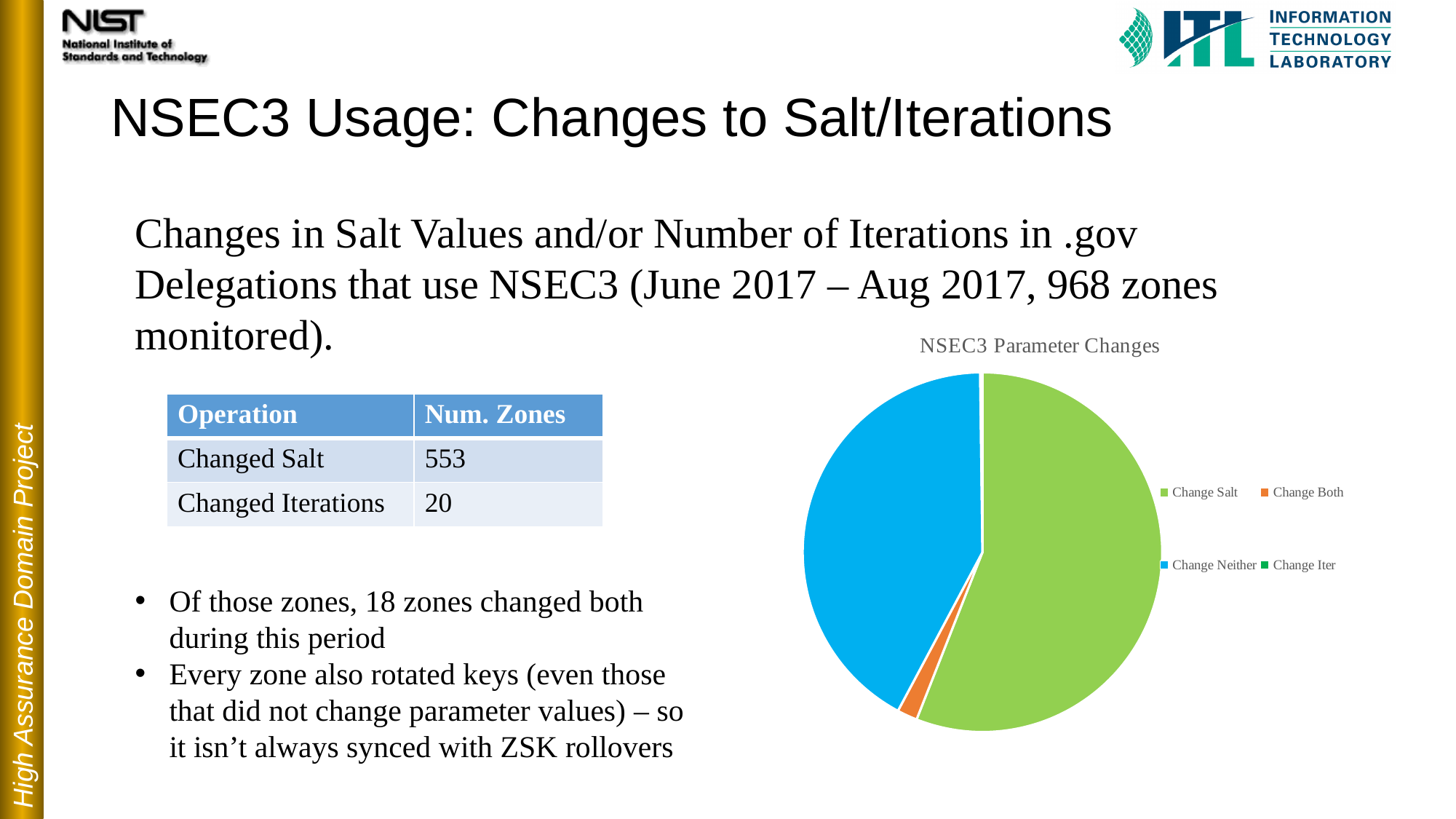

# NSEC3 Usage: Changes to Salt/Iterations
Changes in Salt Values and/or Number of Iterations in .gov Delegations that use NSEC3 (June 2017 – Aug 2017, 968 zones monitored).

### Chart: NSEC3 Parameter Changes

| Category |  |
|---|---|
| Change Salt | 553.0 |
| Change Both | 18.0 |
| Change Neither | 415.0 |
| Change Iter | 2.0 |
| Operation | Num. Zones |
| --- | --- |
| Changed Salt | 553 |
| Changed Iterations | 20 |
Of those zones, 18 zones changed both during this period
Every zone also rotated keys (even those that did not change parameter values) – so it isn’t always synced with ZSK rollovers